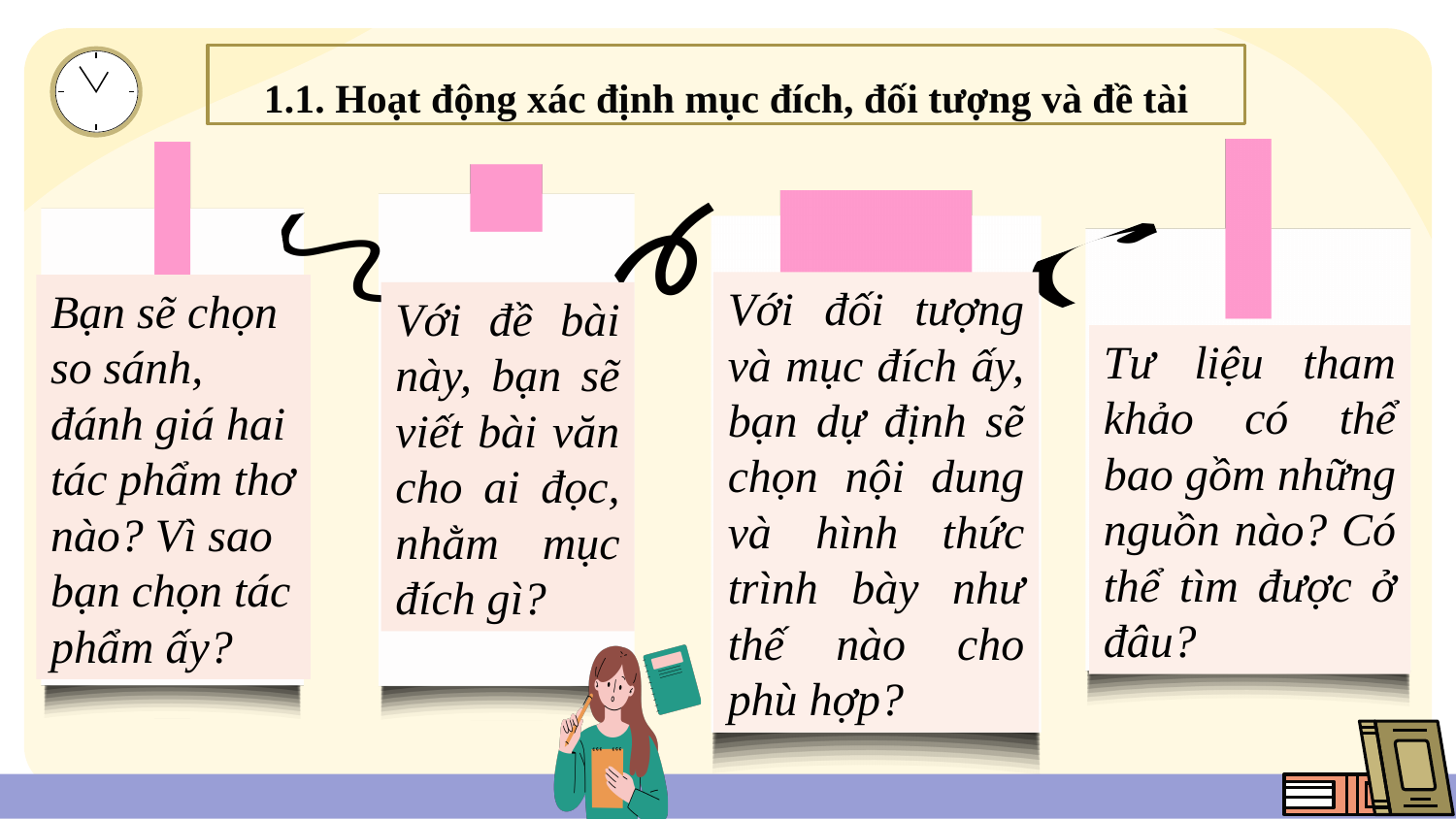

# 1.1. Hoạt động xác định mục đích, đối tượng và đề tài

Với đối tượng và mục đích ấy, bạn dự định sẽ chọn nội dung và hình thức trình bày như thế nào cho phù hợp?
Bạn sẽ chọn so sánh, đánh giá hai tác phẩm thơ nào? Vì sao bạn chọn tác phẩm ấy?
Với đề bài này, bạn sẽ viết bài văn cho ai đọc, nhằm mục đích gì?
Tư liệu tham khảo có thể bao gồm những nguồn nào? Có thể tìm được ở đâu?